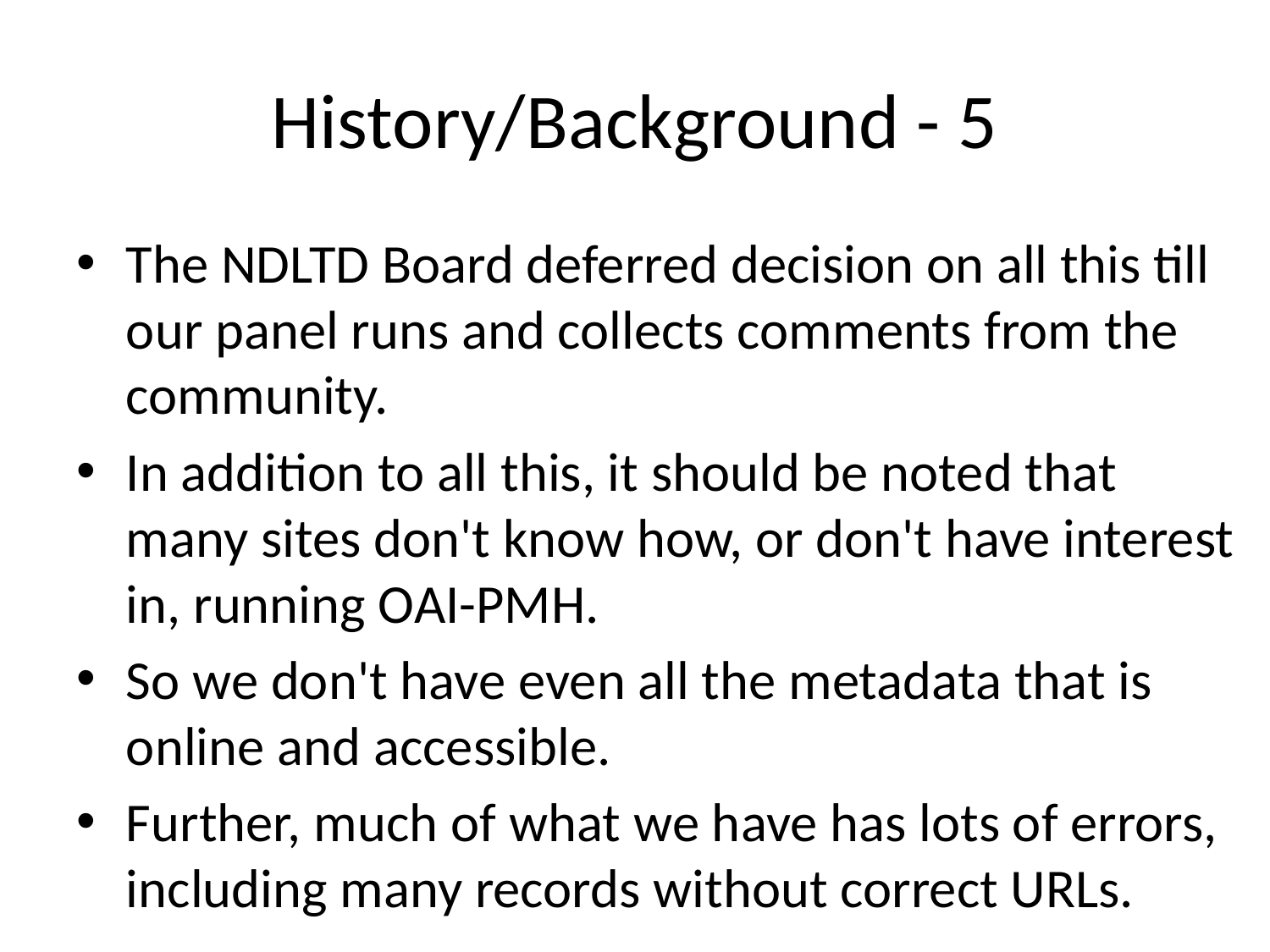

# History/Background - 5
The NDLTD Board deferred decision on all this till our panel runs and collects comments from the community.
In addition to all this, it should be noted that many sites don't know how, or don't have interest in, running OAI-PMH.
So we don't have even all the metadata that is online and accessible.
Further, much of what we have has lots of errors, including many records without correct URLs.